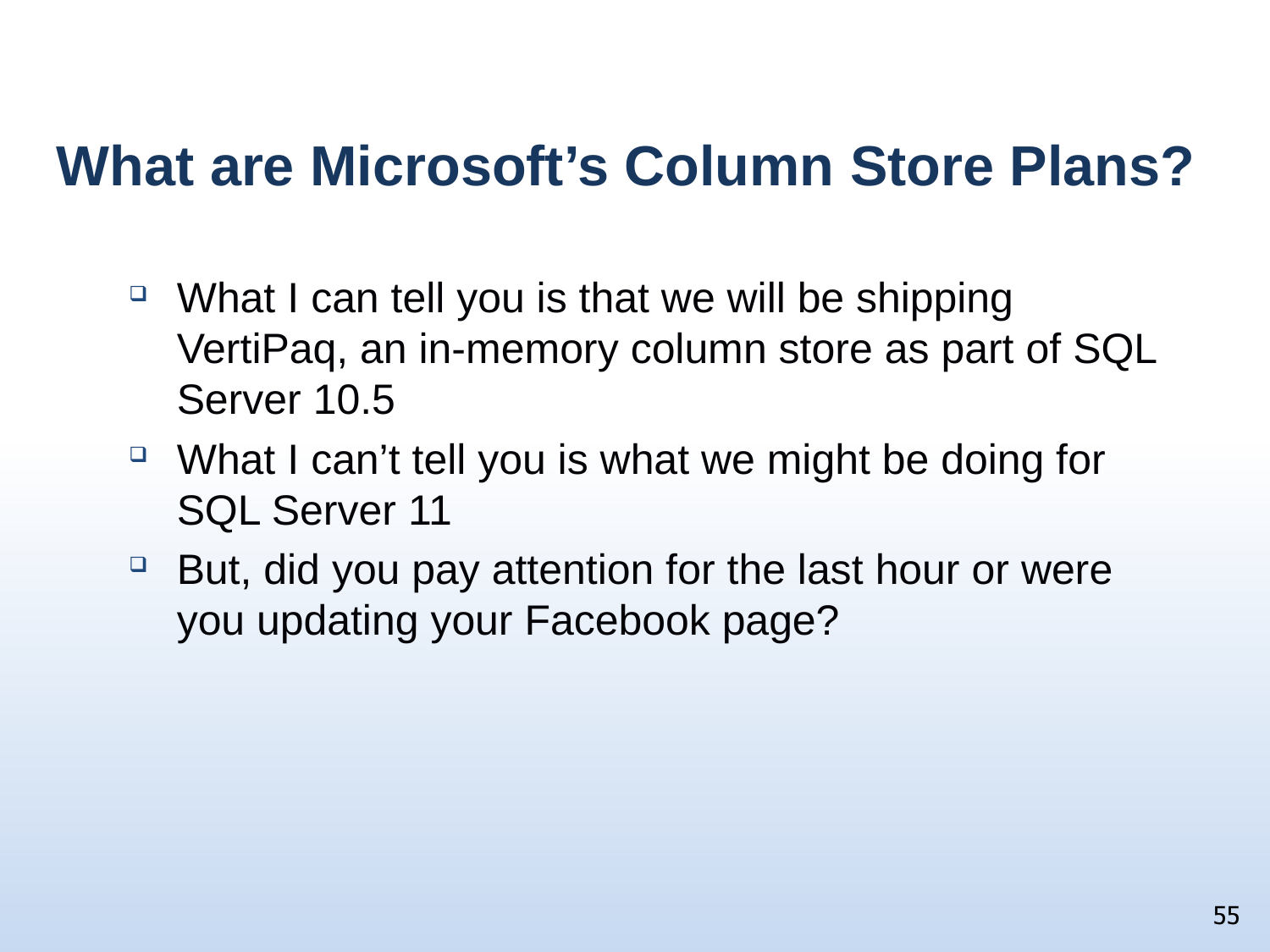

# What are Microsoft’s Column Store Plans?
What I can tell you is that we will be shipping VertiPaq, an in-memory column store as part of SQL Server 10.5
What I can’t tell you is what we might be doing for SQL Server 11
But, did you pay attention for the last hour or were you updating your Facebook page?
55